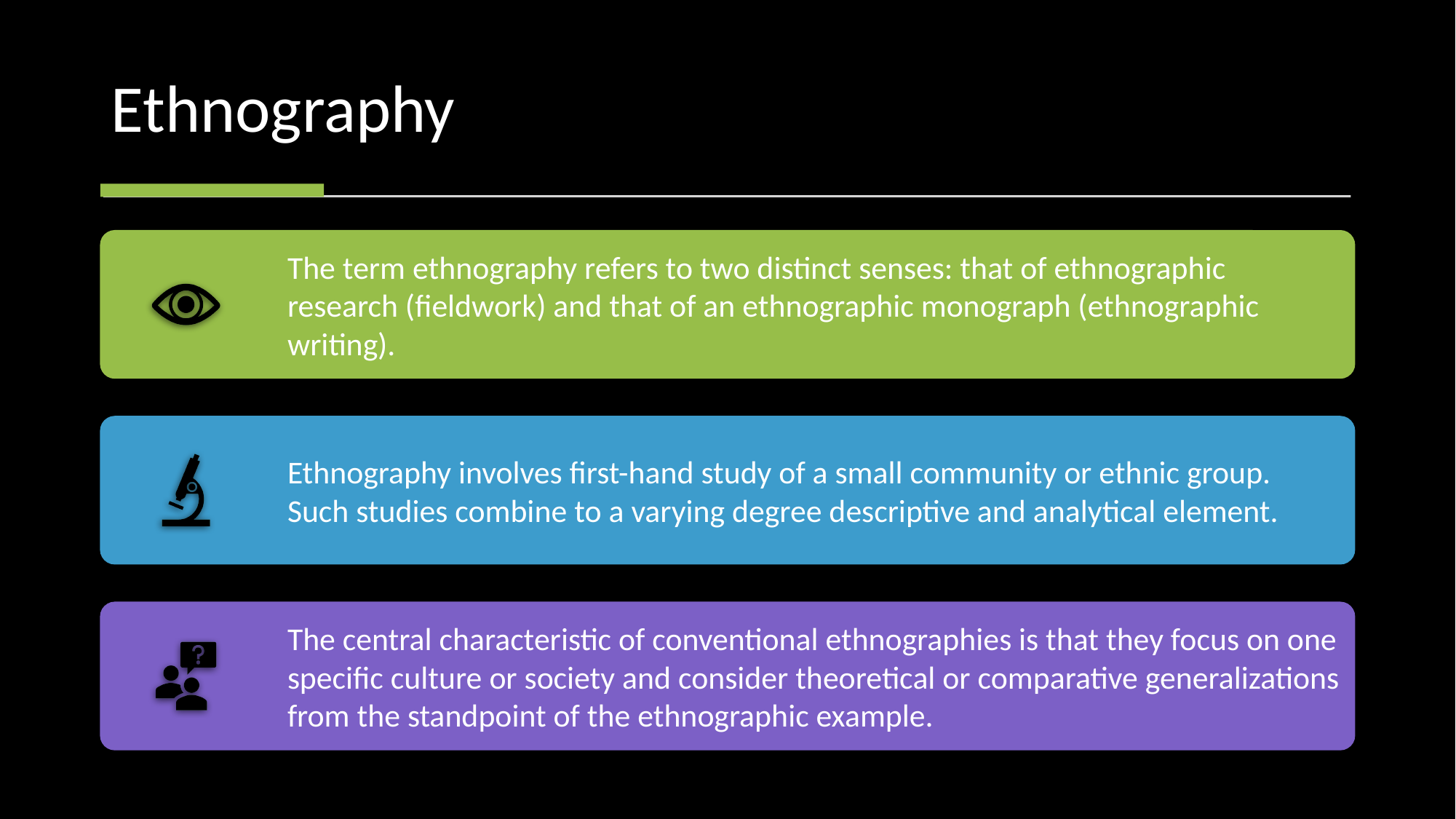

# Ethnography

The term ethnography refers to two distinct senses: that of ethnographic research (fieldwork) and that of an ethnographic monograph (ethnographic writing).
Ethnography involves first-hand study of a small community or ethnic group. Such studies combine to a varying degree descriptive and analytical element.
The central characteristic of conventional ethnographies is that they focus on one specific culture or society and consider theoretical or comparative generalizations from the standpoint of the ethnographic example.